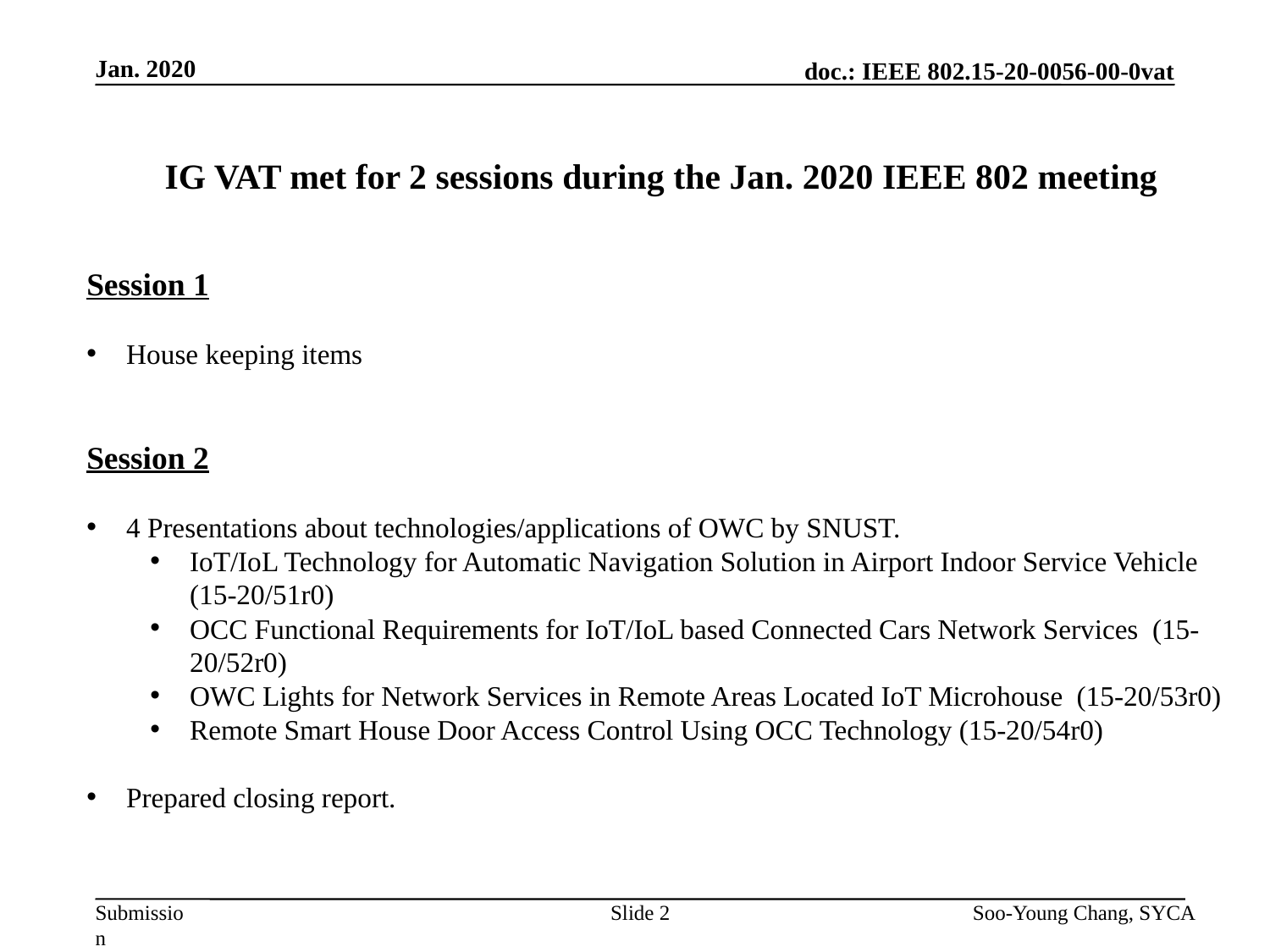

Jan. 2020
IG VAT met for 2 sessions during the Jan. 2020 IEEE 802 meeting

Session 1

House keeping items

Session 2

4 Presentations about technologies/applications of OWC by SNUST.
IoT/IoL Technology for Automatic Navigation Solution in Airport Indoor Service Vehicle (15-20/51r0)
OCC Functional Requirements for IoT/IoL based Connected Cars Network Services  (15-20/52r0)
OWC Lights for Network Services in Remote Areas Located IoT Microhouse  (15-20/53r0)
Remote Smart House Door Access Control Using OCC Technology (15-20/54r0)

Prepared closing report.

Slide 2
Soo-Young Chang, SYCA